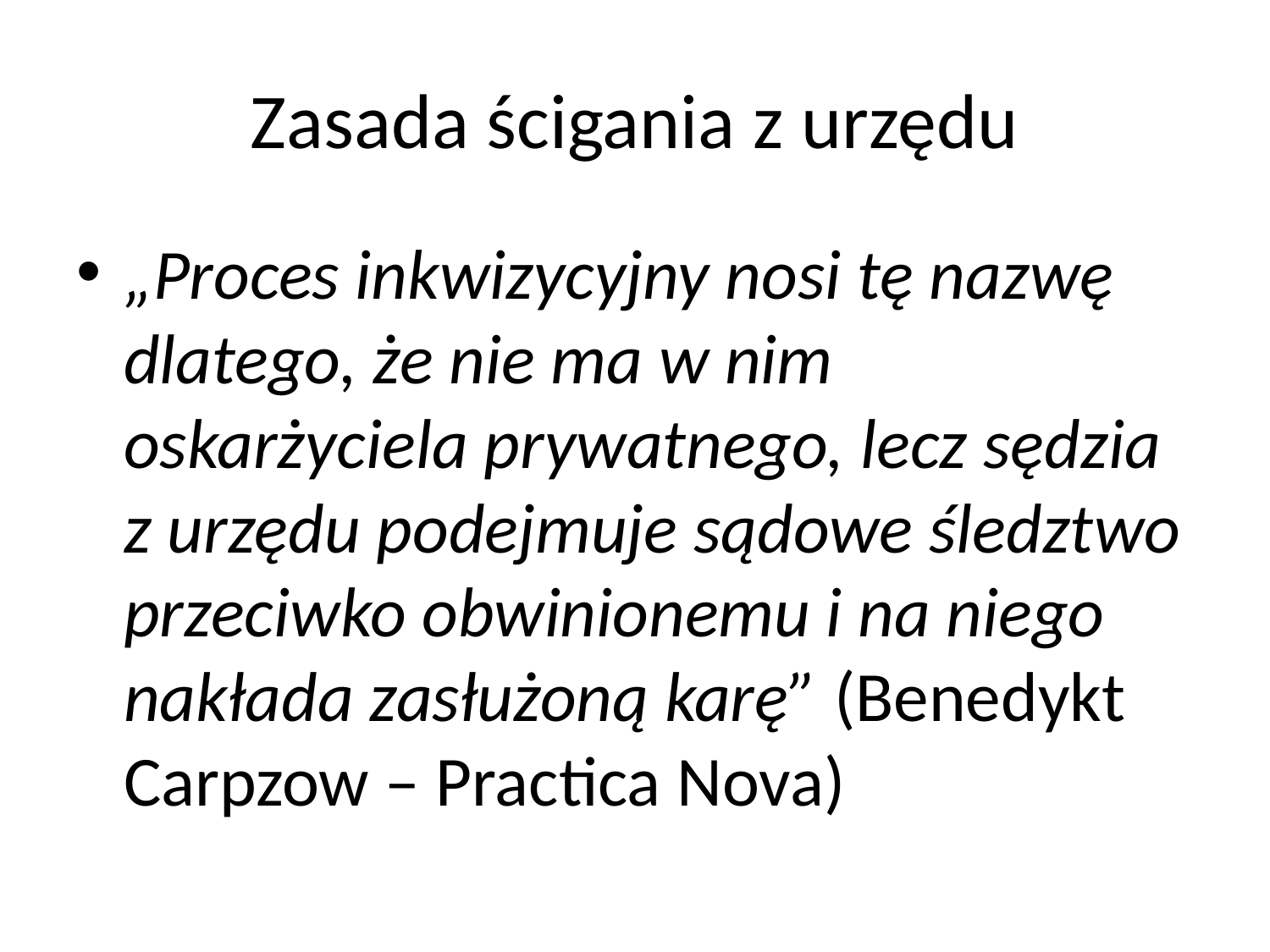

# Zasada ścigania z urzędu
„Proces inkwizycyjny nosi tę nazwę dlatego, że nie ma w nim oskarżyciela prywatnego, lecz sędzia z urzędu podejmuje sądowe śledztwo przeciwko obwinionemu i na niego nakłada zasłużoną karę” (Benedykt Carpzow – Practica Nova)